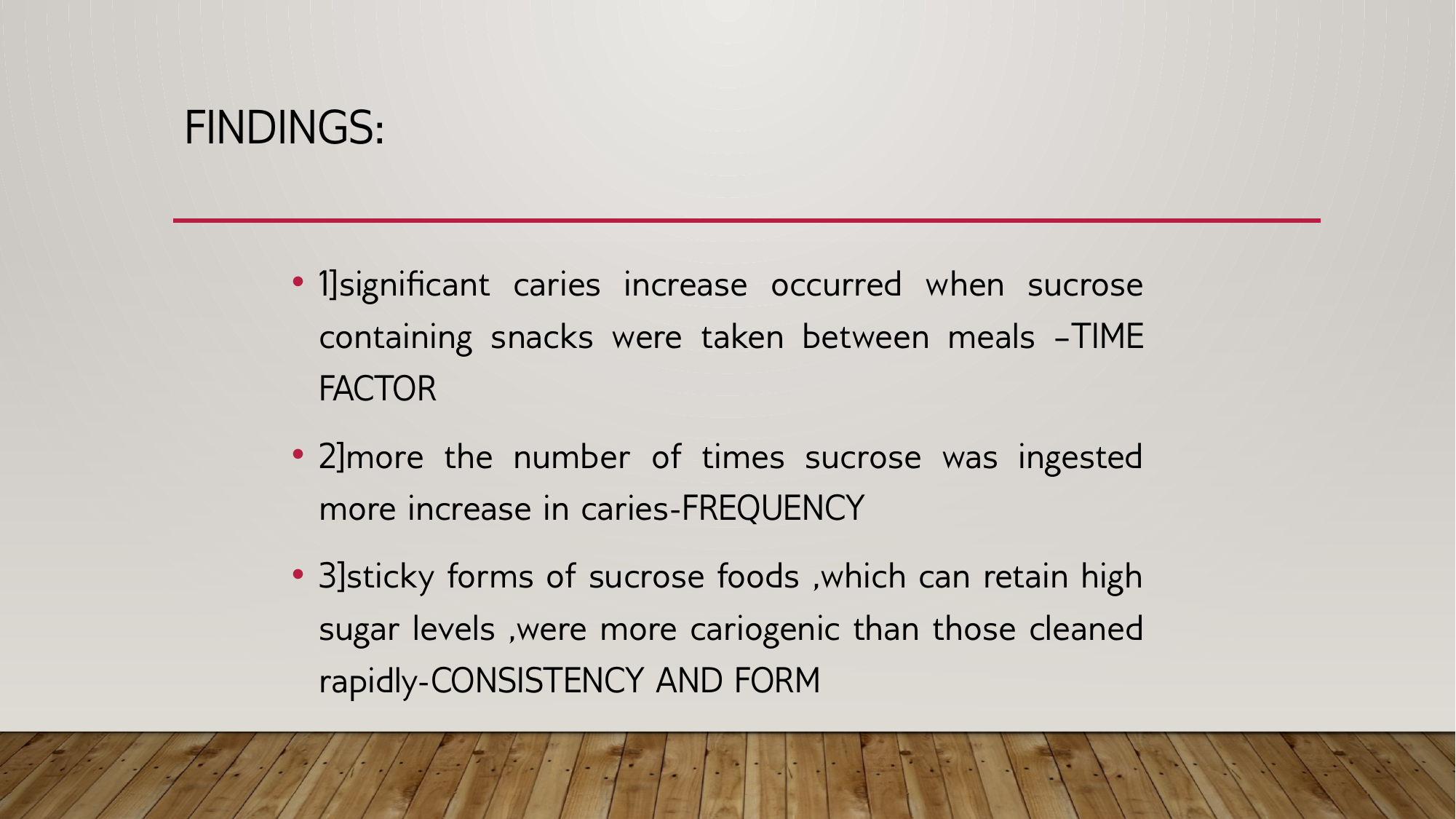

# Findings:
1]significant caries increase occurred when sucrose containing snacks were taken between meals –TIME FACTOR
2]more the number of times sucrose was ingested more increase in caries-FREQUENCY
3]sticky forms of sucrose foods ,which can retain high sugar levels ,were more cariogenic than those cleaned rapidly-CONSISTENCY AND FORM